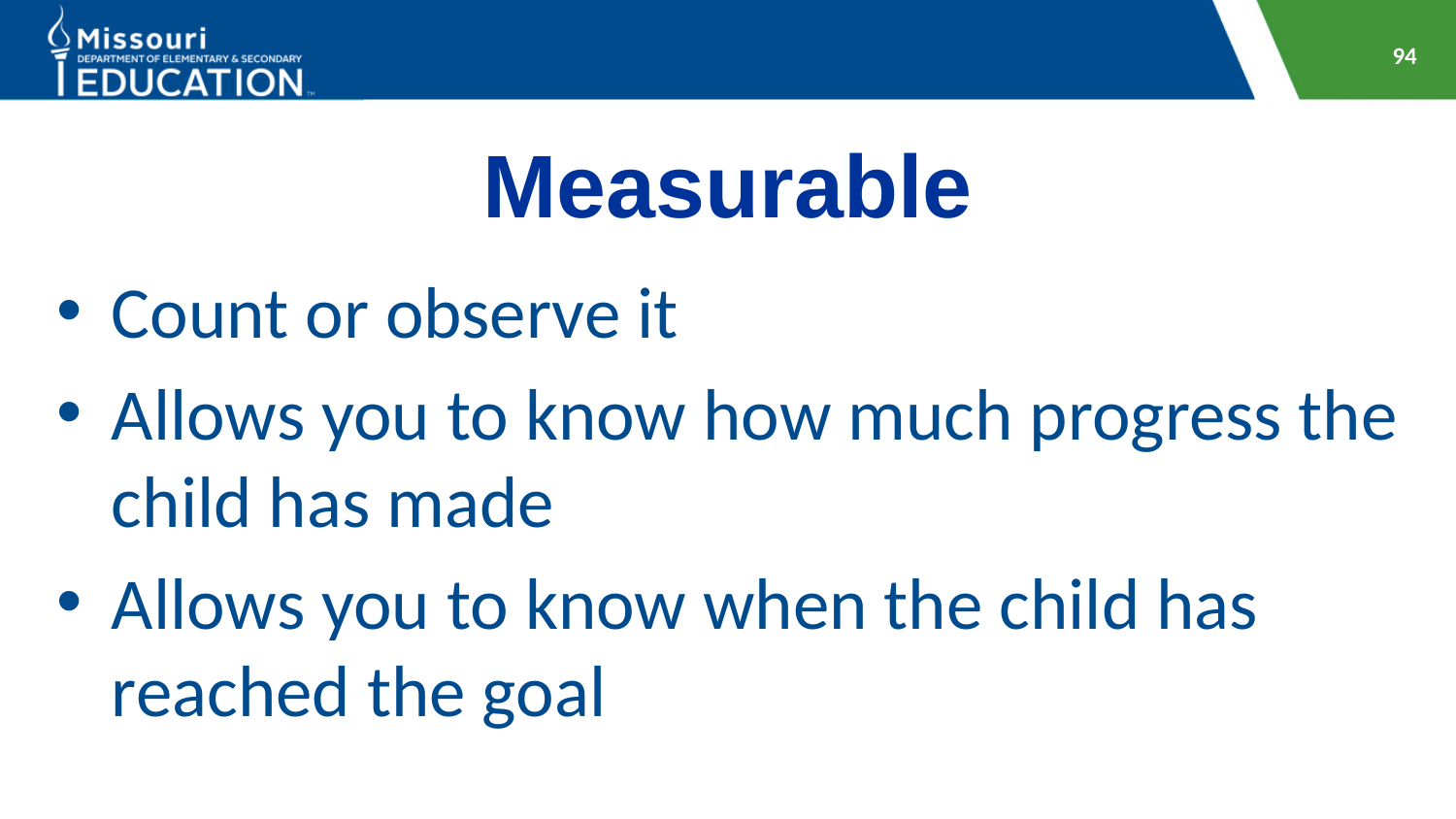

94
# Measurable
Count or observe it
Allows you to know how much progress the child has made
Allows you to know when the child has reached the goal